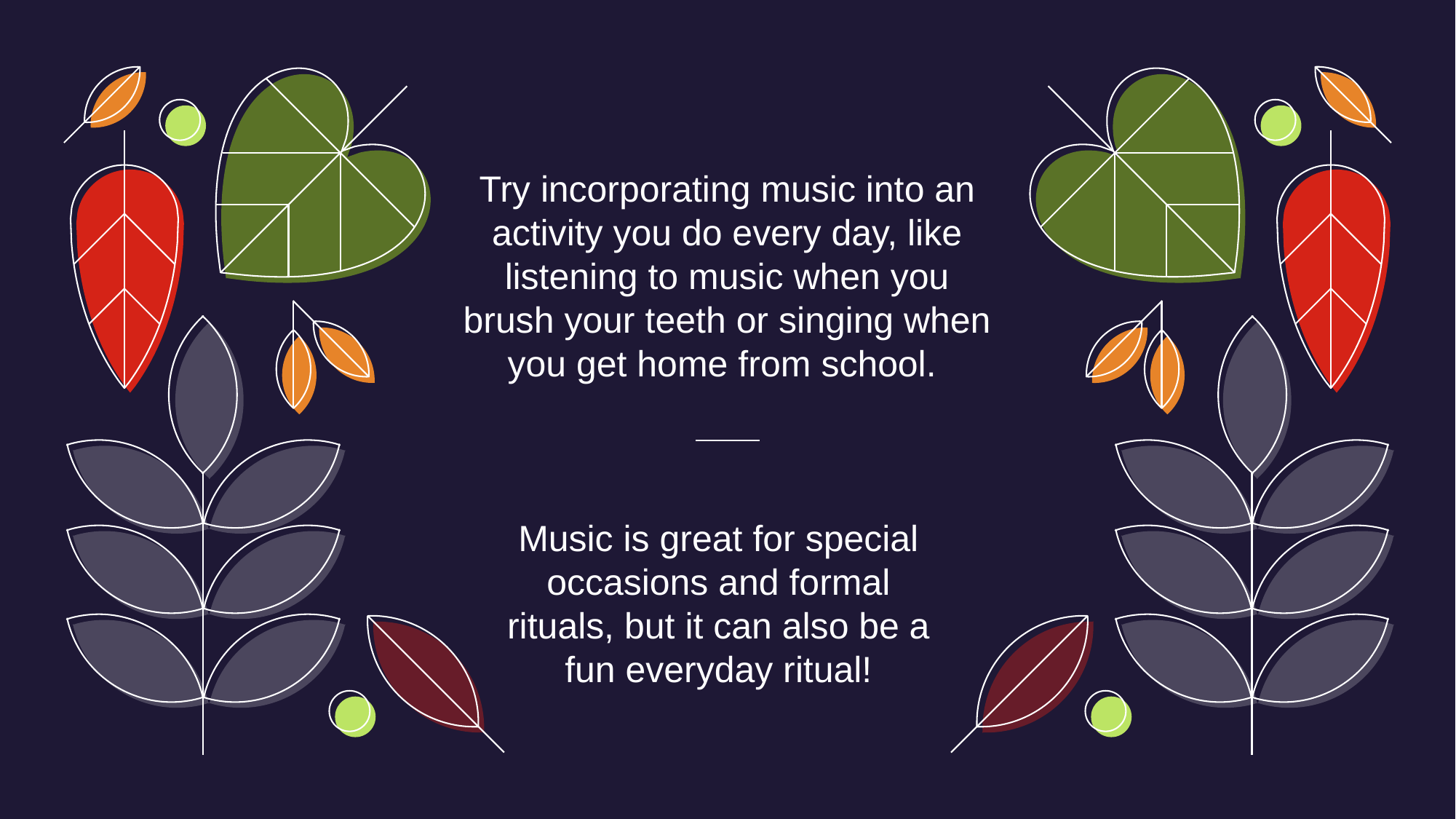

# Try incorporating music into an activity you do every day, like listening to music when you brush your teeth or singing when you get home from school.

Music is great for special occasions and formal rituals, but it can also be a fun everyday ritual!